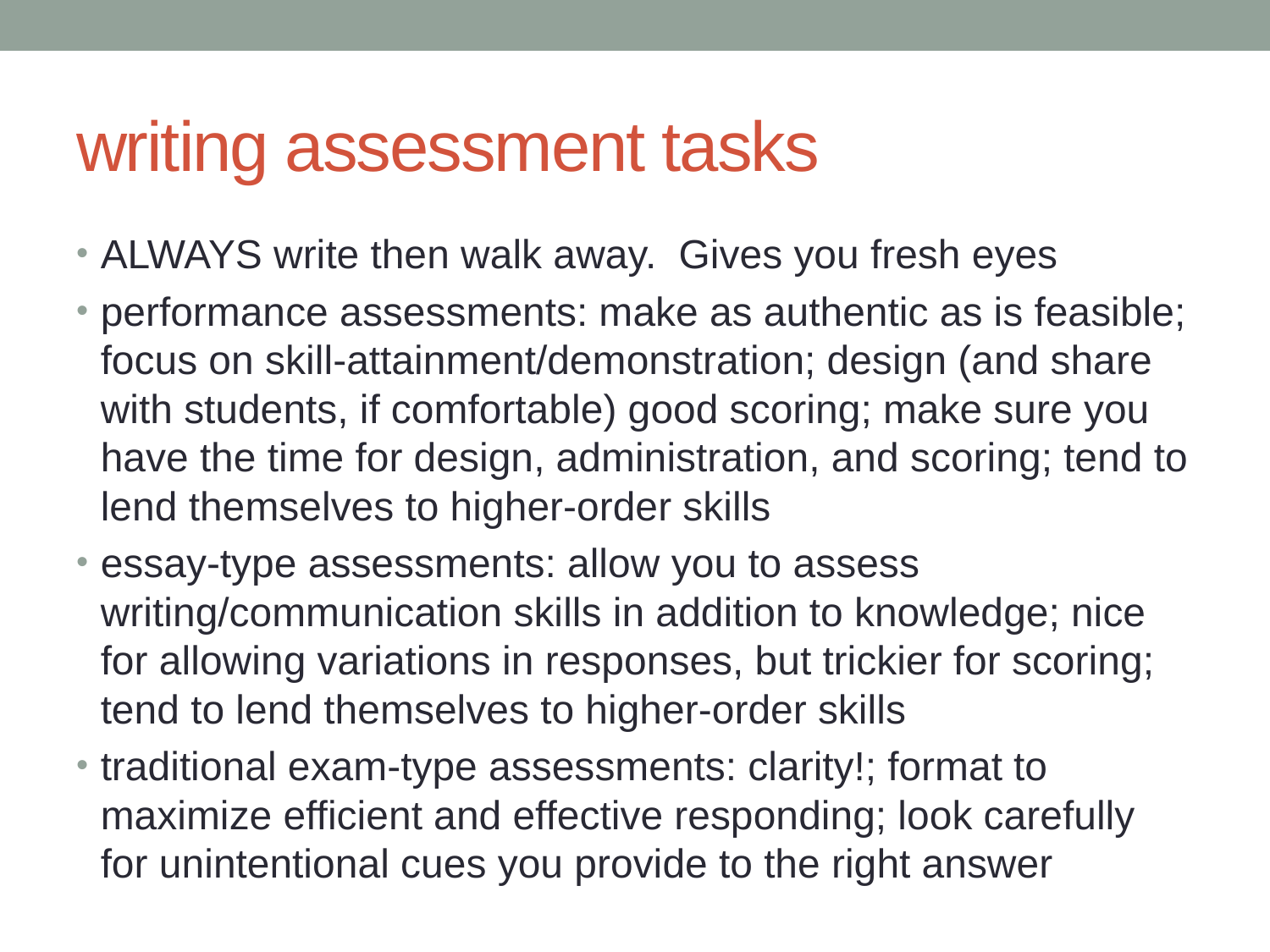

# writing assessment tasks
ALWAYS write then walk away.  Gives you fresh eyes
performance assessments: make as authentic as is feasible; focus on skill-attainment/demonstration; design (and share with students, if comfortable) good scoring; make sure you have the time for design, administration, and scoring; tend to lend themselves to higher-order skills
essay-type assessments: allow you to assess writing/communication skills in addition to knowledge; nice for allowing variations in responses, but trickier for scoring; tend to lend themselves to higher-order skills
traditional exam-type assessments: clarity!; format to maximize efficient and effective responding; look carefully for unintentional cues you provide to the right answer